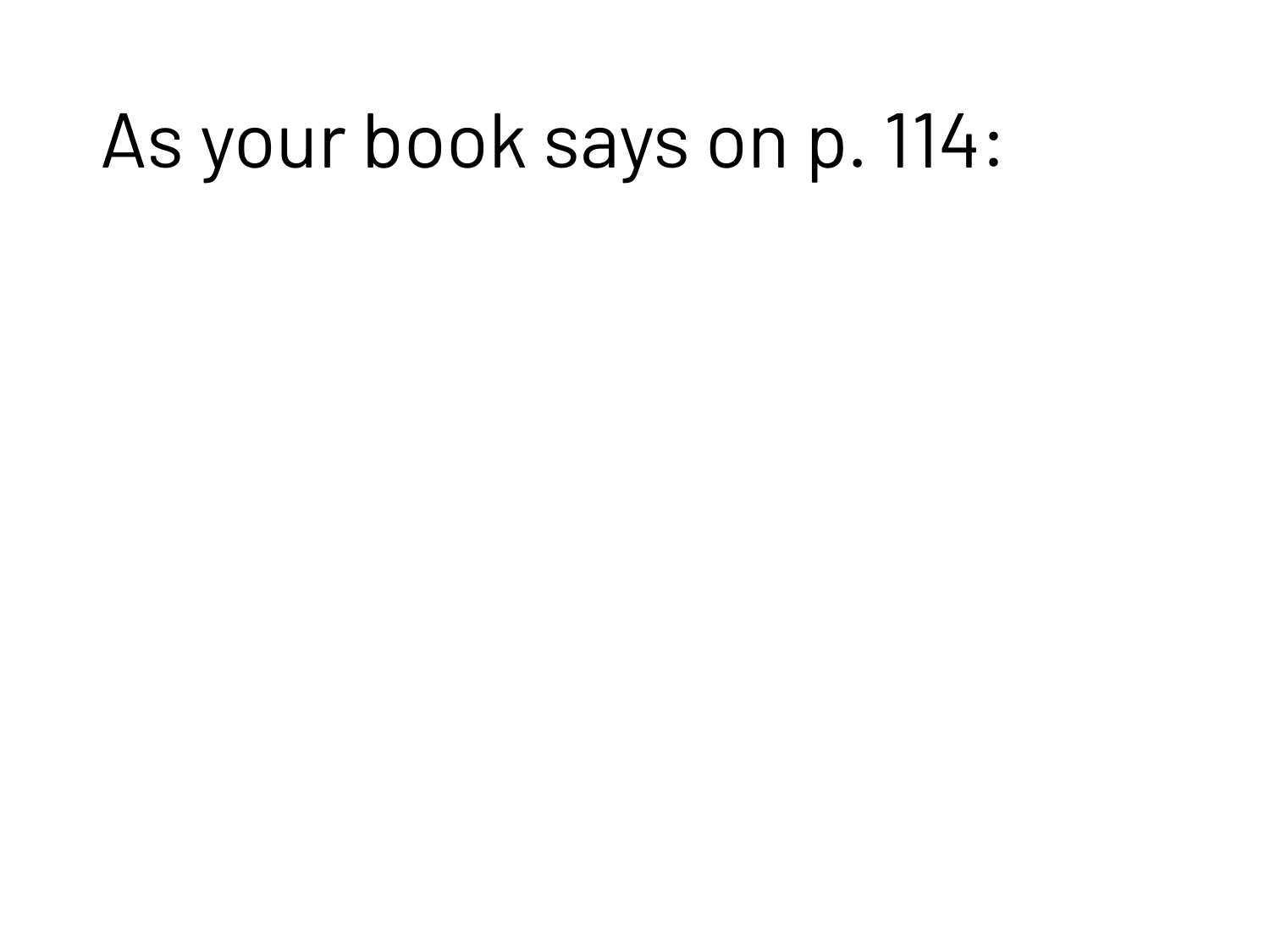

# As your book says on p. 114: